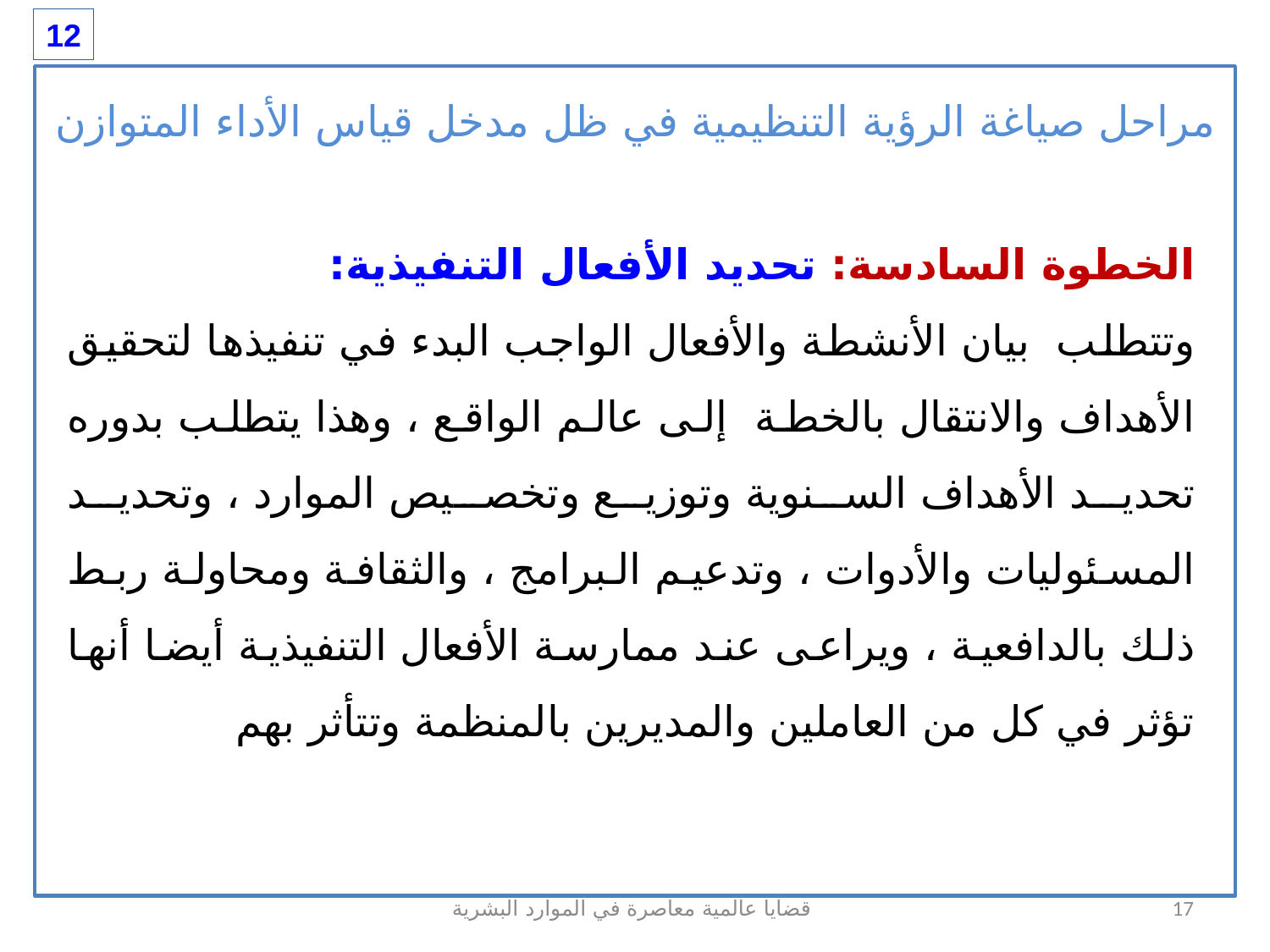

12
مراحل صياغة الرؤية التنظيمية في ظل مدخل قياس الأداء المتوازن

الخطوة السادسة: تحديد الأفعال التنفيذية:
وتتطلب  بيان الأنشطة والأفعال الواجب البدء في تنفيذها لتحقيق الأهداف والانتقال بالخطة  إلى عالم الواقع ، وهذا يتطلب بدوره تحديد الأهداف السنوية وتوزيع وتخصيص الموارد ، وتحديد المسئوليات والأدوات ، وتدعيم البرامج ، والثقافة ومحاولة ربط ذلك بالدافعية ، ويراعى عند ممارسة الأفعال التنفيذية أيضا أنها تؤثر في كل من العاملين والمديرين بالمنظمة وتتأثر بهم
قضايا عالمية معاصرة في الموارد البشرية
17